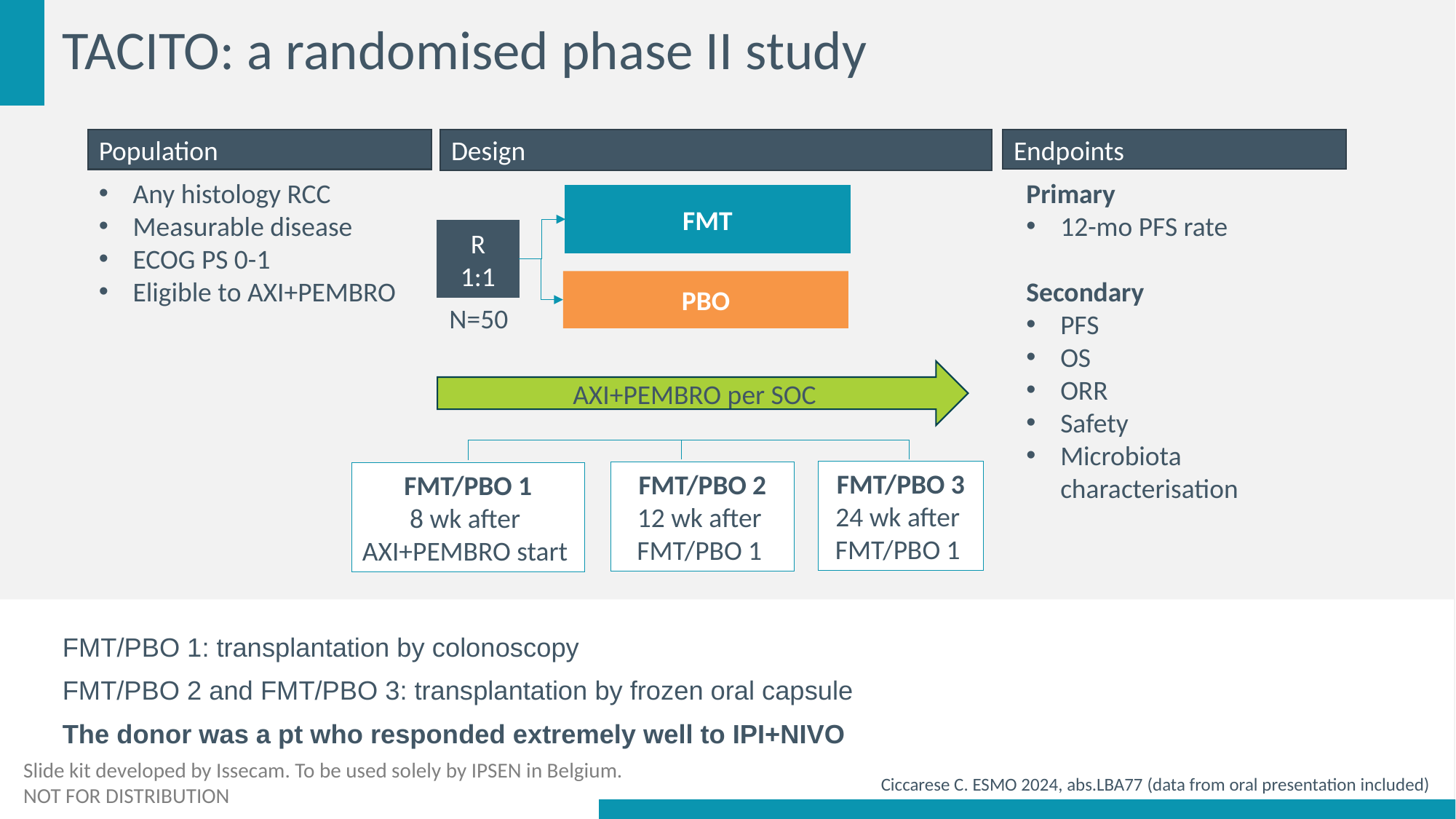

# TACITO: a randomised phase II study
Design
Endpoints
Population
Primary
12-mo PFS rate

Secondary
PFS
OS
ORR
Safety
Microbiota characterisation
Any histology RCC
Measurable disease
ECOG PS 0-1
Eligible to AXI+PEMBRO
FMT
R
1:1
PBO
N=50
AXI+PEMBRO per SOC
FMT/PBO 3
24 wk after
FMT/PBO 1
FMT/PBO 2
12 wk after
FMT/PBO 1
FMT/PBO 1
8 wk after
AXI+PEMBRO start
FMT/PBO 1: transplantation by colonoscopy
FMT/PBO 2 and FMT/PBO 3: transplantation by frozen oral capsule
The donor was a pt who responded extremely well to IPI+NIVO
Ciccarese C. ESMO 2024, abs.LBA77 (data from oral presentation included)